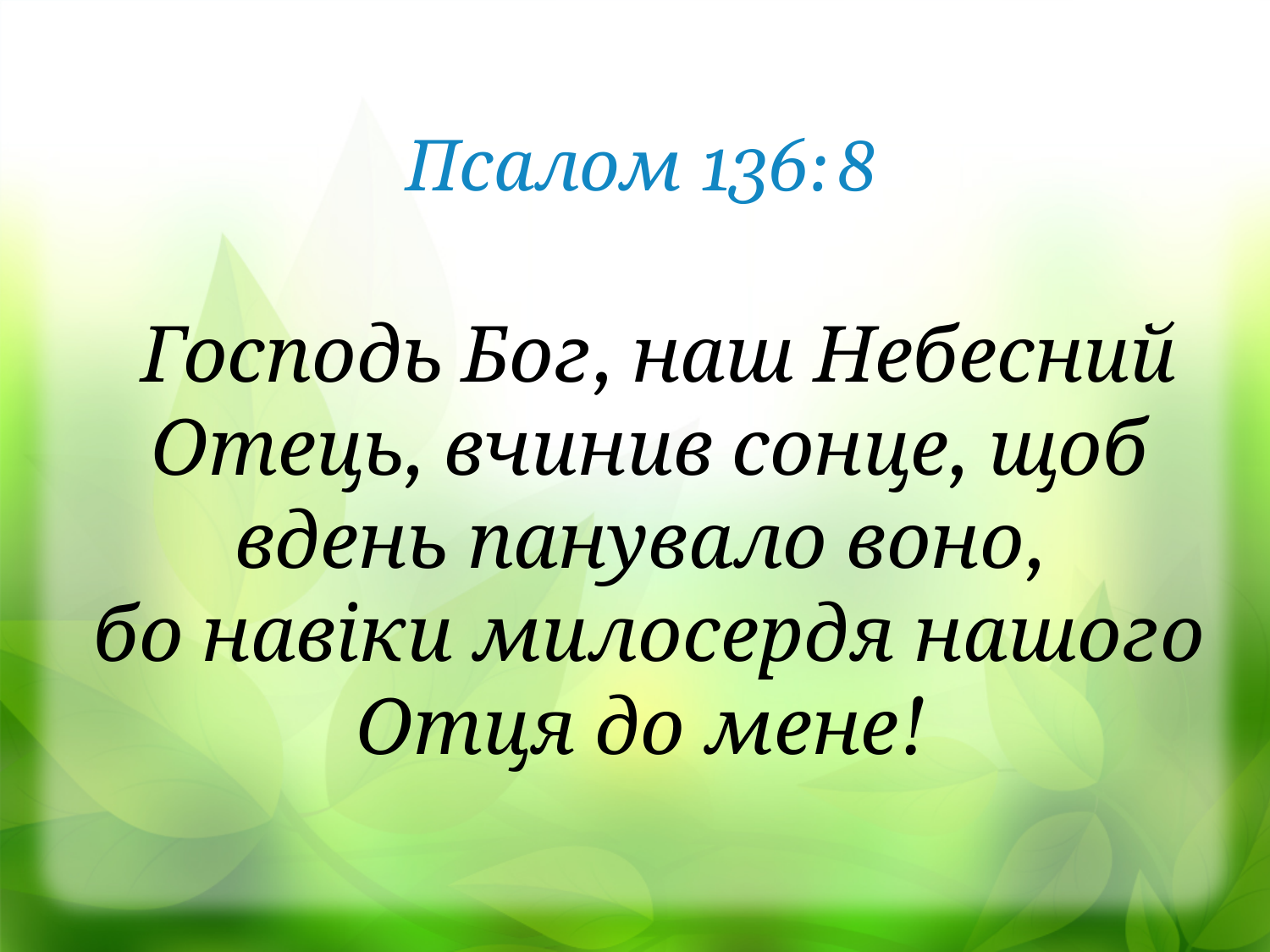

Псалом 136:8

 Господь Бог, наш Небесний Отець, вчинив сонце, щоб вдень панувало воно,
бо навіки милосердя нашого Отця до мене!